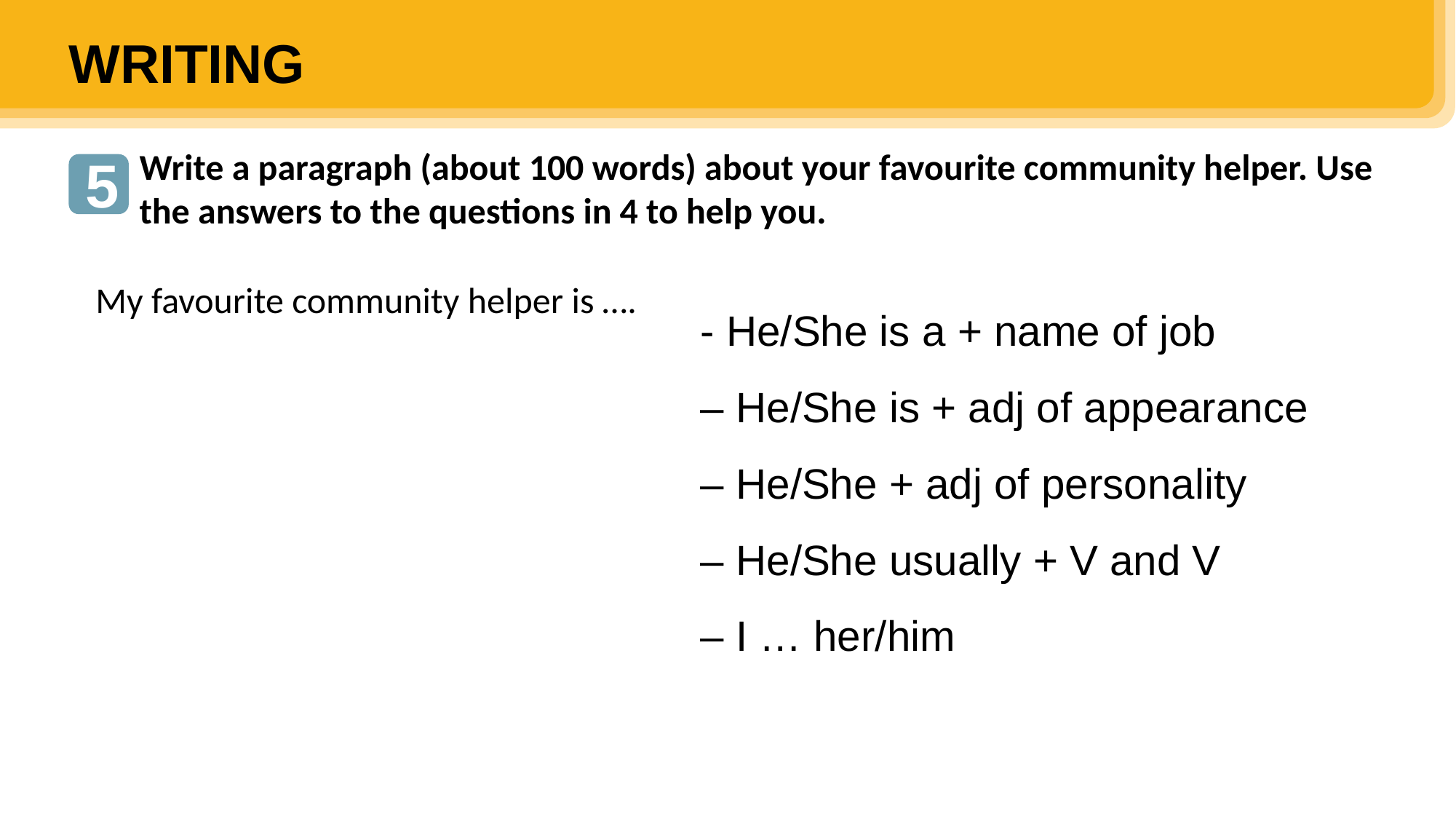

WRITING
Write a paragraph (about 100 words) about your favourite community helper. Use the answers to the questions in 4 to help you.
5

My favourite community helper is ….
- He/She is a + name of job
– He/She is + adj of appearance
– He/She + adj of personality
– He/She usually + V and V
– I … her/him